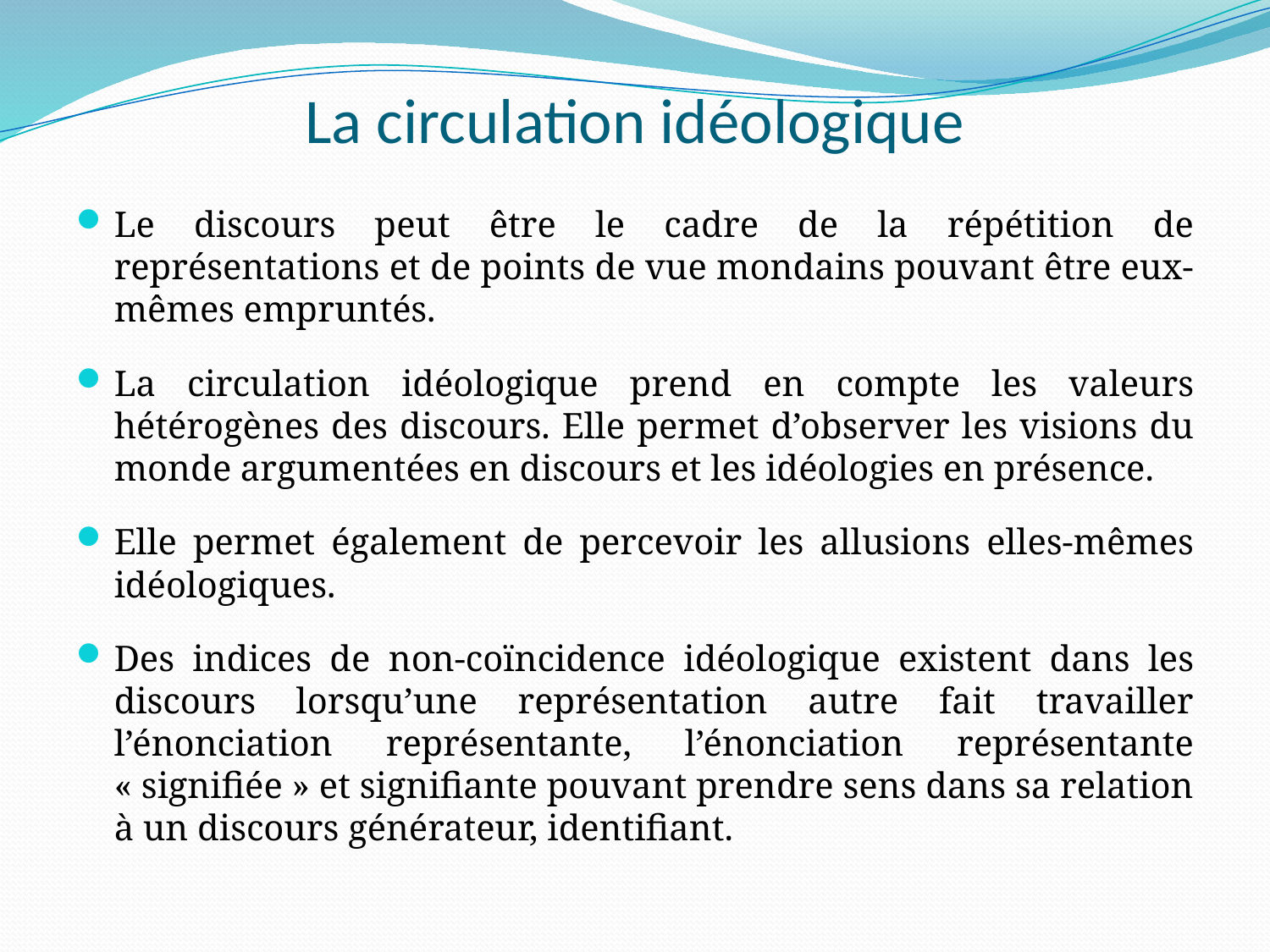

# La circulation idéologique
Le discours peut être le cadre de la répétition de représentations et de points de vue mondains pouvant être eux-mêmes empruntés.

La circulation idéologique prend en compte les valeurs hétérogènes des discours. Elle permet d’observer les visions du monde argumentées en discours et les idéologies en présence.

Elle permet également de percevoir les allusions elles-mêmes idéologiques.

Des indices de non-coïncidence idéologique existent dans les discours lorsqu’une représentation autre fait travailler l’énonciation représentante, l’énonciation représentante « signifiée » et signifiante pouvant prendre sens dans sa relation à un discours générateur, identifiant.